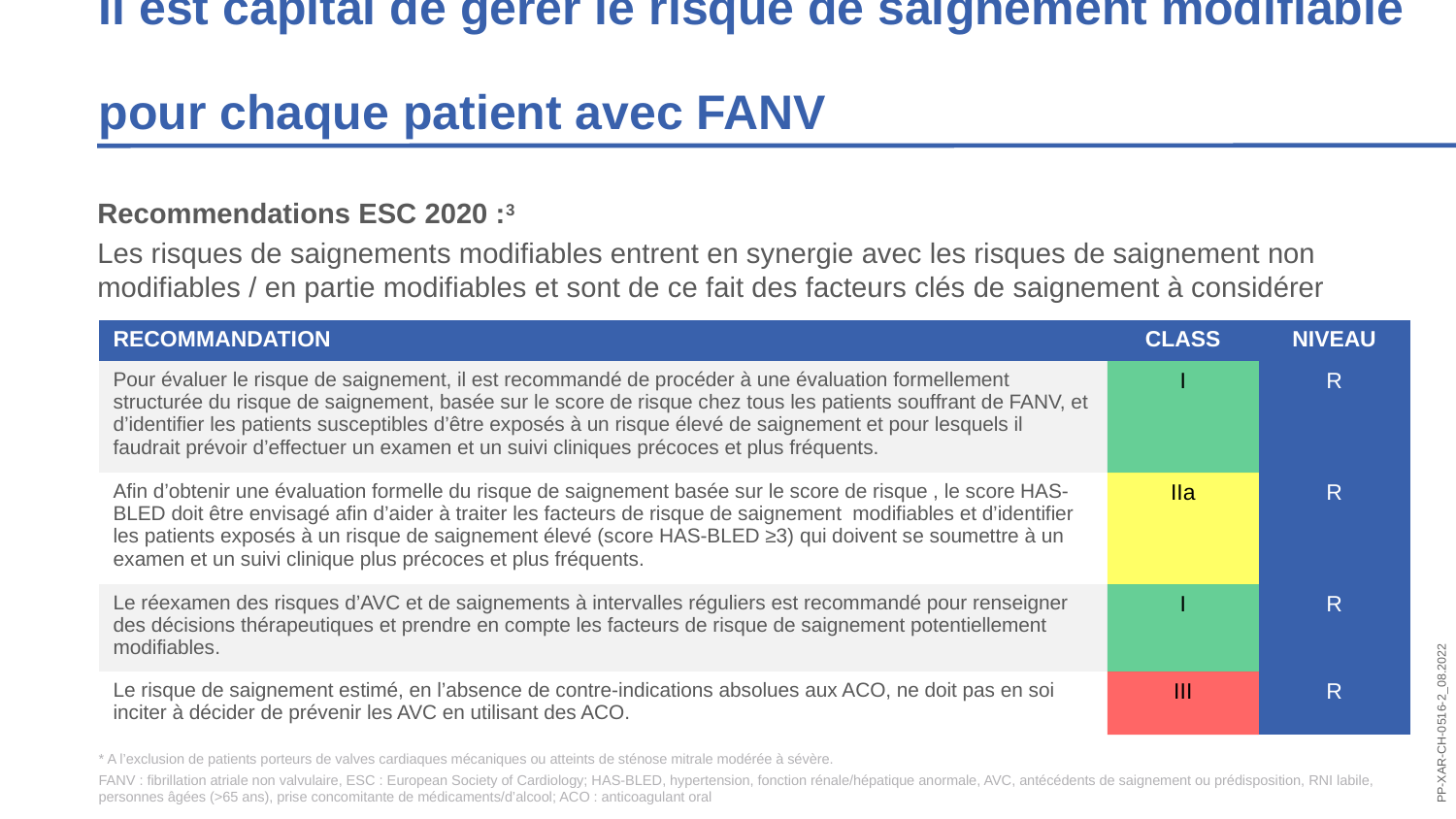

Il est capital de gérer le risque de saignement modifiable
pour chaque patient avec FANV

Recommendations ESC 2020 :3
Les risques de saignements modifiables entrent en synergie avec les risques de saignement non modifiables / en partie modifiables et sont de ce fait des facteurs clés de saignement à considérer
| Recommandation | Class | Niveau |
| --- | --- | --- |
| Pour évaluer le risque de saignement, il est recommandé de procéder à une évaluation formellement structurée du risque de saignement, basée sur le score de risque chez tous les patients souffrant de FANV, et d’identifier les patients susceptibles d’être exposés à un risque élevé de saignement et pour lesquels il faudrait prévoir d’effectuer un examen et un suivi cliniques précoces et plus fréquents. | I | R |
| Afin d’obtenir une évaluation formelle du risque de saignement basée sur le score de risque , le score HAS-BLED doit être envisagé afin d’aider à traiter les facteurs de risque de saignement modifiables et d’identifier les patients exposés à un risque de saignement élevé (score HAS-BLED ≥3) qui doivent se soumettre à un examen et un suivi clinique plus précoces et plus fréquents. | IIa | R |
| Le réexamen des risques d’AVC et de saignements à intervalles réguliers est recommandé pour renseigner des décisions thérapeutiques et prendre en compte les facteurs de risque de saignement potentiellement modifiables. | I | R |
| Le risque de saignement estimé, en l’absence de contre-indications absolues aux ACO, ne doit pas en soi inciter à décider de prévenir les AVC en utilisant des ACO. | III | R |
* A l’exclusion de patients porteurs de valves cardiaques mécaniques ou atteints de sténose mitrale modérée à sévère.
FANV : fibrillation atriale non valvulaire, ESC : European Society of Cardiology; HAS-BLED, hypertension, fonction rénale/hépatique anormale, AVC, antécédents de saignement ou prédisposition, RNI labile, personnes âgées (>65 ans), prise concomitante de médicaments/d’alcool; ACO : anticoagulant oral